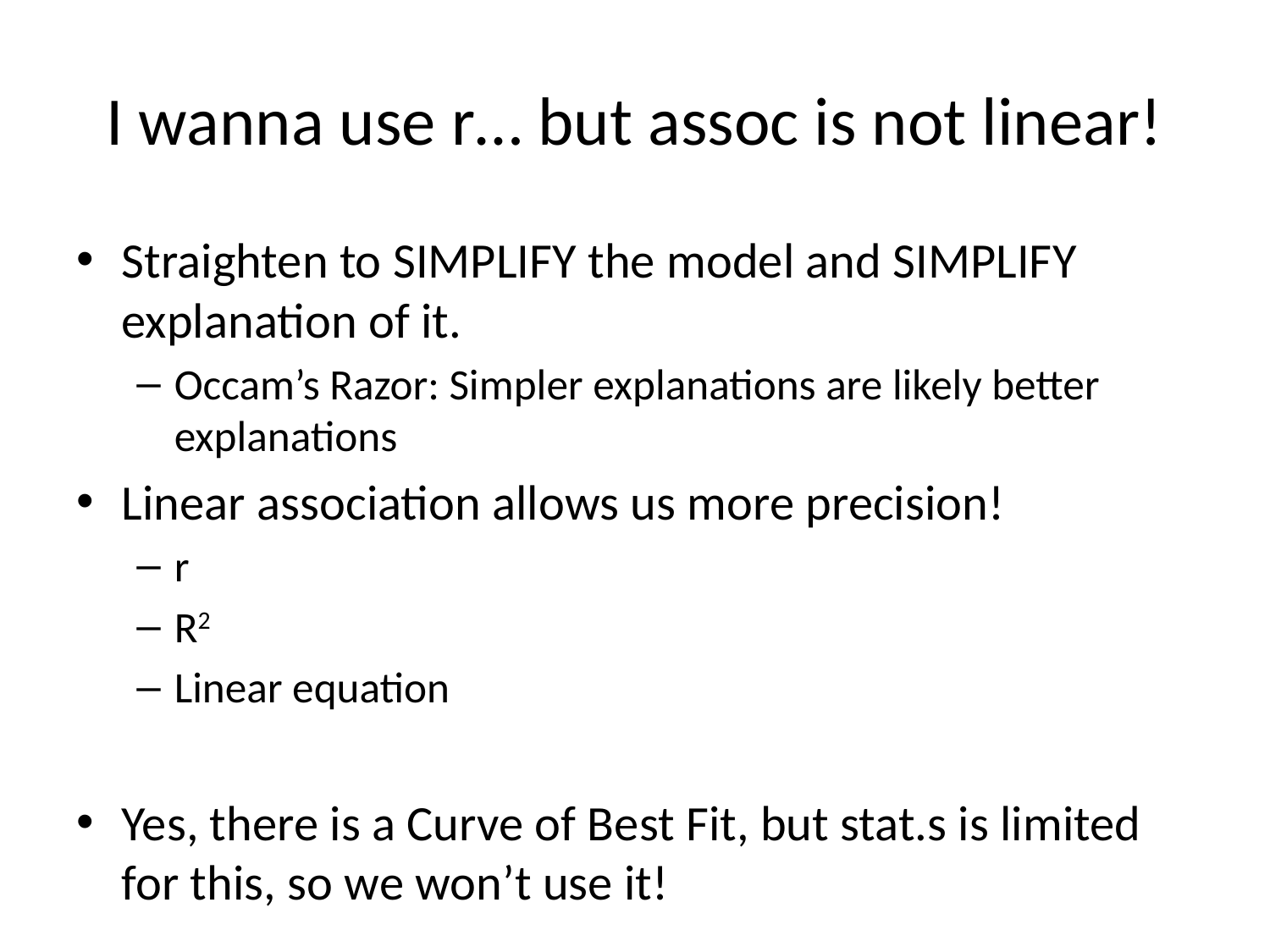

# I wanna use r… but assoc is not linear!
Straighten to SIMPLIFY the model and SIMPLIFY explanation of it.
Occam’s Razor: Simpler explanations are likely better explanations
Linear association allows us more precision!
r
R2
Linear equation

Yes, there is a Curve of Best Fit, but stat.s is limited for this, so we won’t use it!